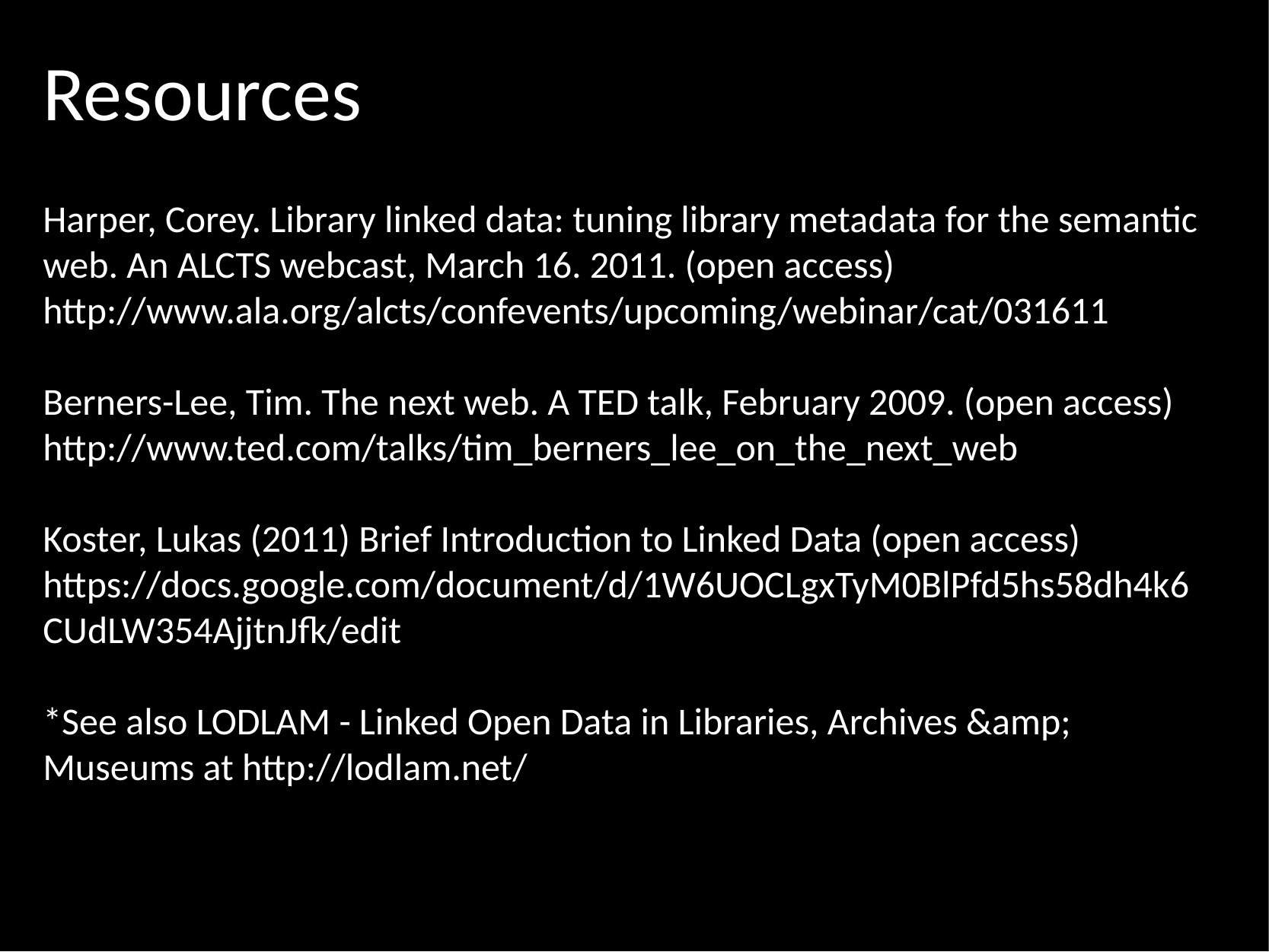

# Resources
Harper, Corey. Library linked data: tuning library metadata for the semantic web. An ALCTS webcast, March 16. 2011. (open access) http://www.ala.org/alcts/confevents/upcoming/webinar/cat/031611

Berners-Lee, Tim. The next web. A TED talk, February 2009. (open access) http://www.ted.com/talks/tim_berners_lee_on_the_next_web

Koster, Lukas (2011) Brief Introduction to Linked Data (open access) https://docs.google.com/document/d/1W6UOCLgxTyM0BlPfd5hs58dh4k6CUdLW354AjjtnJfk/edit

*See also LODLAM - Linked Open Data in Libraries, Archives &amp; Museums at http://lodlam.net/